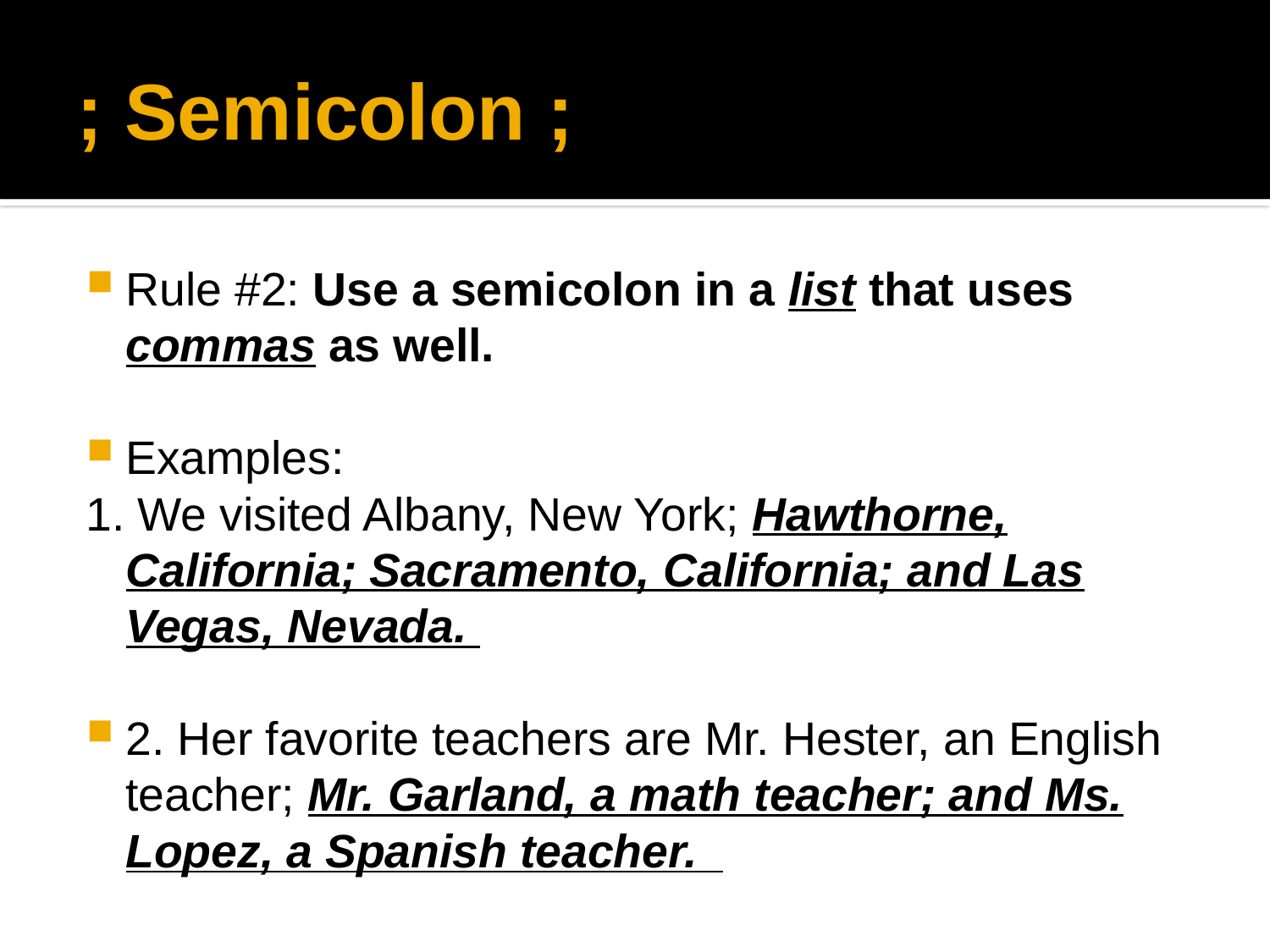

# ; Semicolon ;
Rule #2: Use a semicolon in a list that uses commas as well.

Examples:
1. We visited Albany, New York; Hawthorne, California; Sacramento, California; and Las Vegas, Nevada.

2. Her favorite teachers are Mr. Hester, an English teacher; Mr. Garland, a math teacher; and Ms. Lopez, a Spanish teacher.